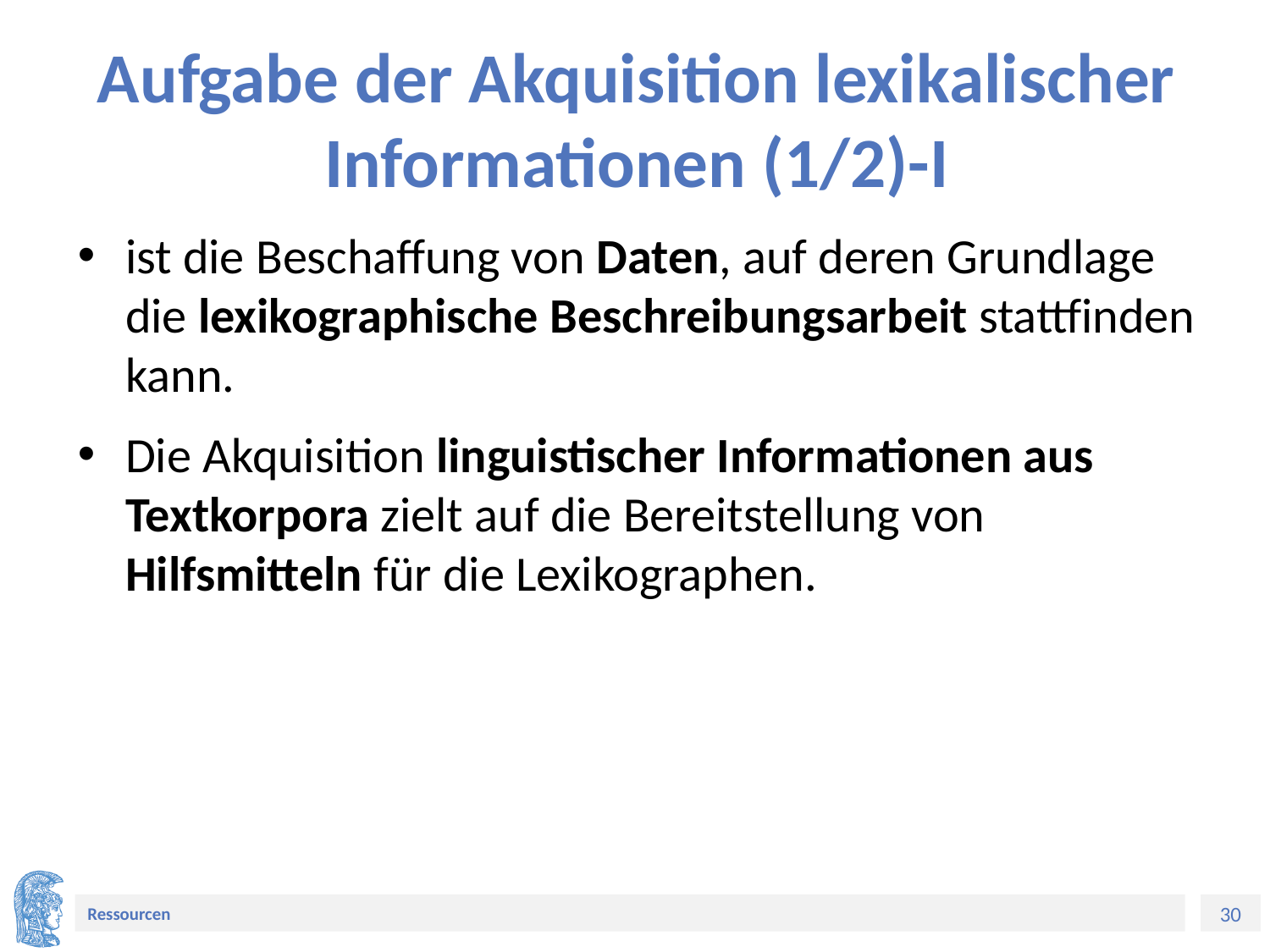

# Aufgabe der Akquisition lexikalischer Informationen (1/2)-I

ist die Beschaffung von Daten, auf deren Grundlage die lexikographische Beschreibungsarbeit stattfinden kann.
Die Akquisition linguistischer Informationen aus Textkorpora zielt auf die Bereitstellung von Hilfsmitteln für die Lexikographen.